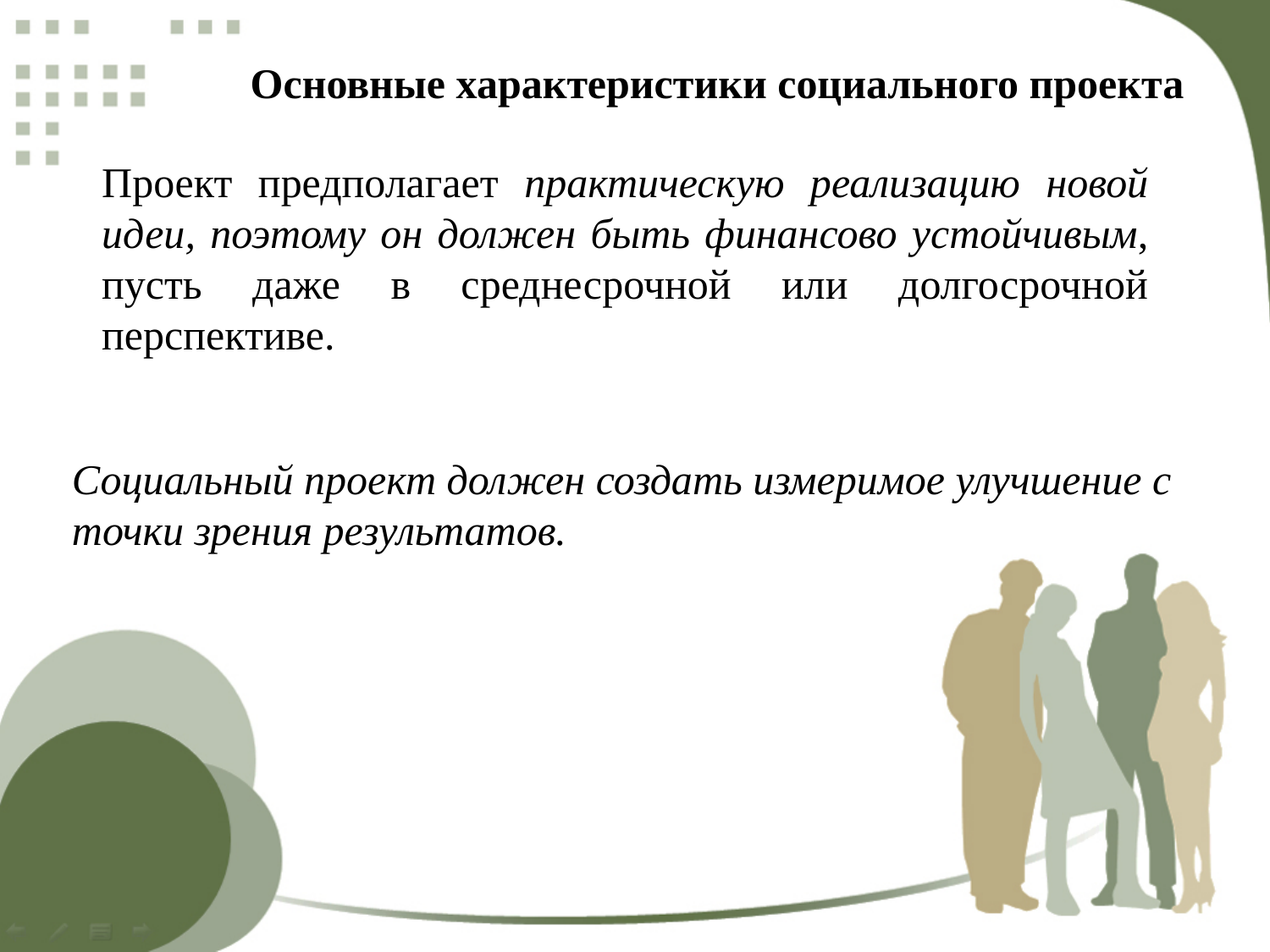

Основные характеристики социального проекта
Проект предполагает практическую реализацию новой идеи, поэтому он должен быть финансово устойчивым, пусть даже в среднесрочной или долгосрочной перспективе.
Социальный проект должен создать измеримое улучшение с точки зрения результатов.